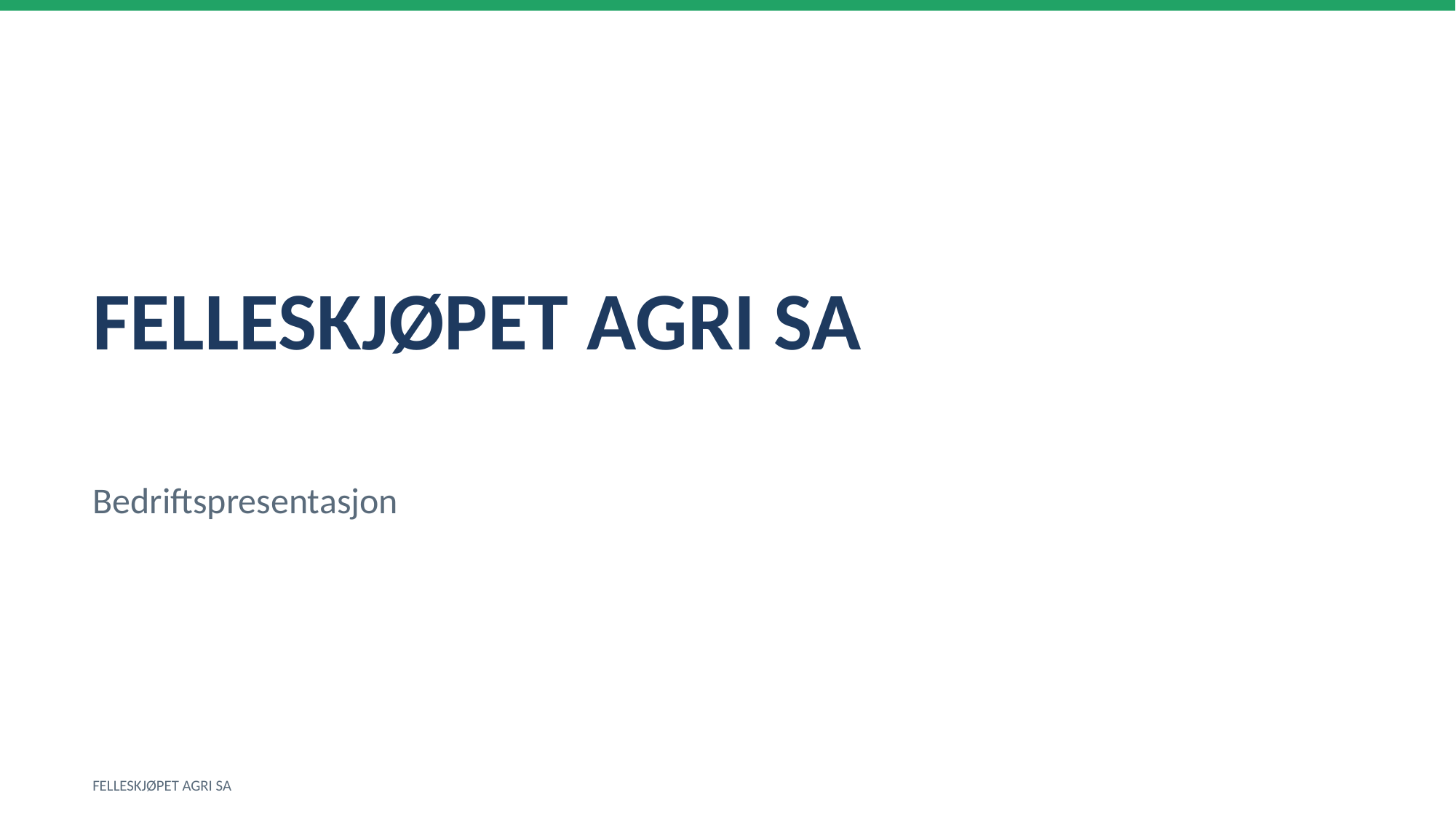

FELLESKJØPET AGRI SA
Bedriftspresentasjon
FELLESKJØPET AGRI SA